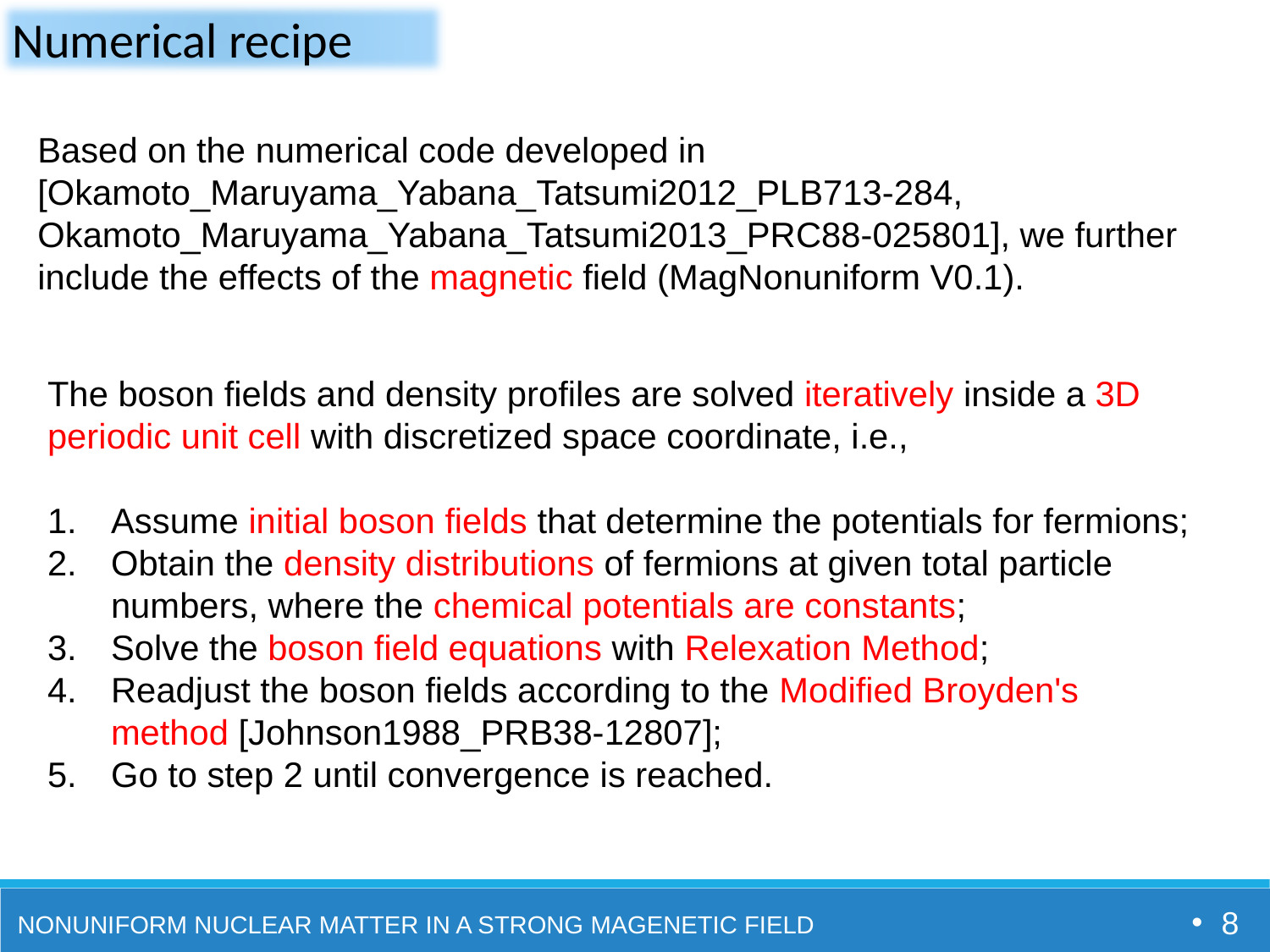

Numerical recipe
Based on the numerical code developed in [Okamoto_Maruyama_Yabana_Tatsumi2012_PLB713-284, Okamoto_Maruyama_Yabana_Tatsumi2013_PRC88-025801], we further include the effects of the magnetic field (MagNonuniform V0.1).
The boson fields and density profiles are solved iteratively inside a 3D periodic unit cell with discretized space coordinate, i.e.,

Assume initial boson fields that determine the potentials for fermions;
Obtain the density distributions of fermions at given total particle numbers, where the chemical potentials are constants;
Solve the boson field equations with Relexation Method;
Readjust the boson fields according to the Modified Broyden's method [Johnson1988_PRB38-12807];
Go to step 2 until convergence is reached.
8
Nonuniform nuclear matter in a strong magenetic field